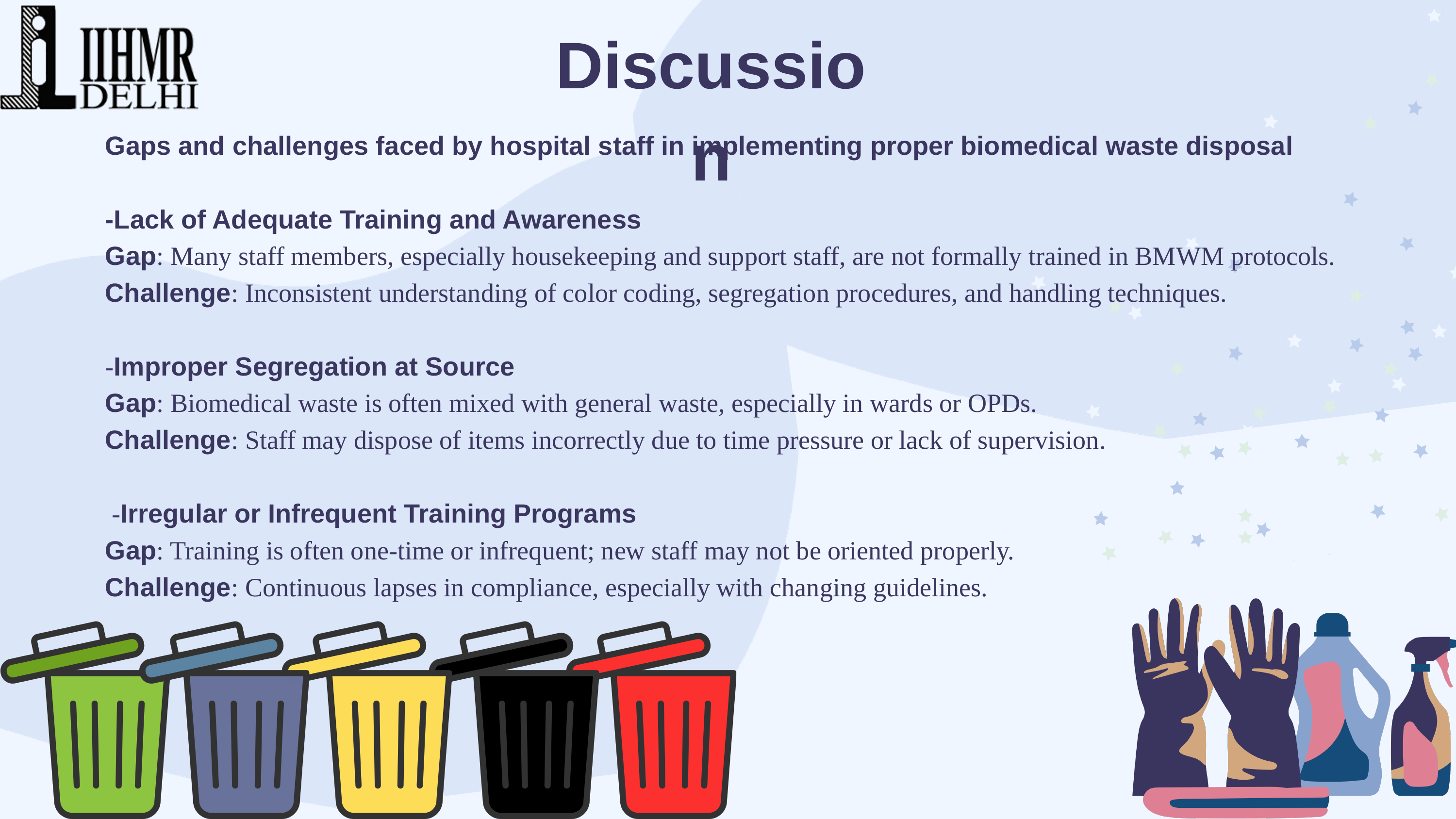

Discussion
Gaps and challenges faced by hospital staff in implementing proper biomedical waste disposal

-Lack of Adequate Training and Awareness
Gap: Many staff members, especially housekeeping and support staff, are not formally trained in BMWM protocols.
Challenge: Inconsistent understanding of color coding, segregation procedures, and handling techniques.

-Improper Segregation at Source
Gap: Biomedical waste is often mixed with general waste, especially in wards or OPDs.
Challenge: Staff may dispose of items incorrectly due to time pressure or lack of supervision.

 -Irregular or Infrequent Training Programs
Gap: Training is often one-time or infrequent; new staff may not be oriented properly.
Challenge: Continuous lapses in compliance, especially with changing guidelines.